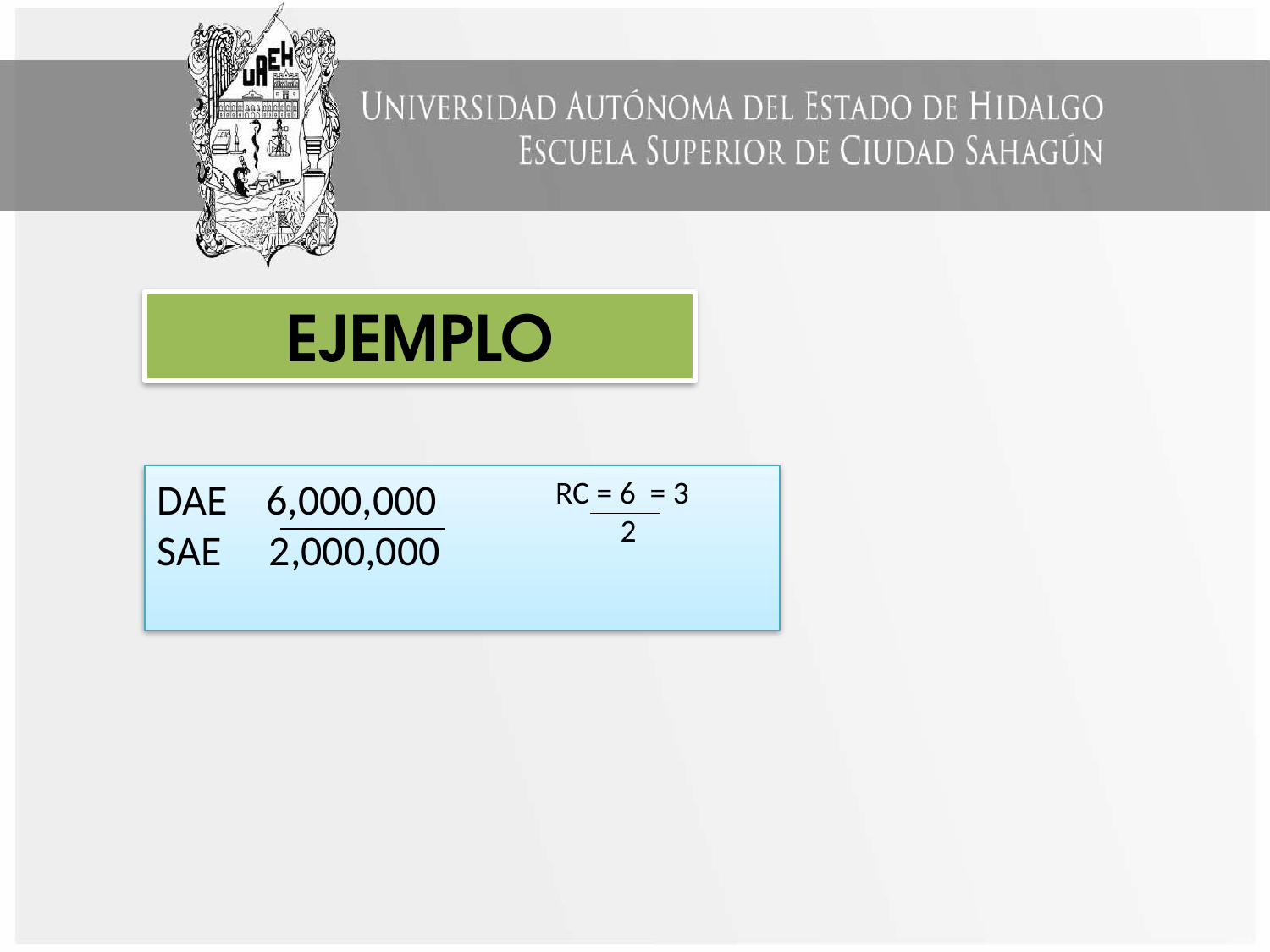

EJEMPLO
DAE    6,000,000
SAE     2,000,000

RC = 6  = 3
         2